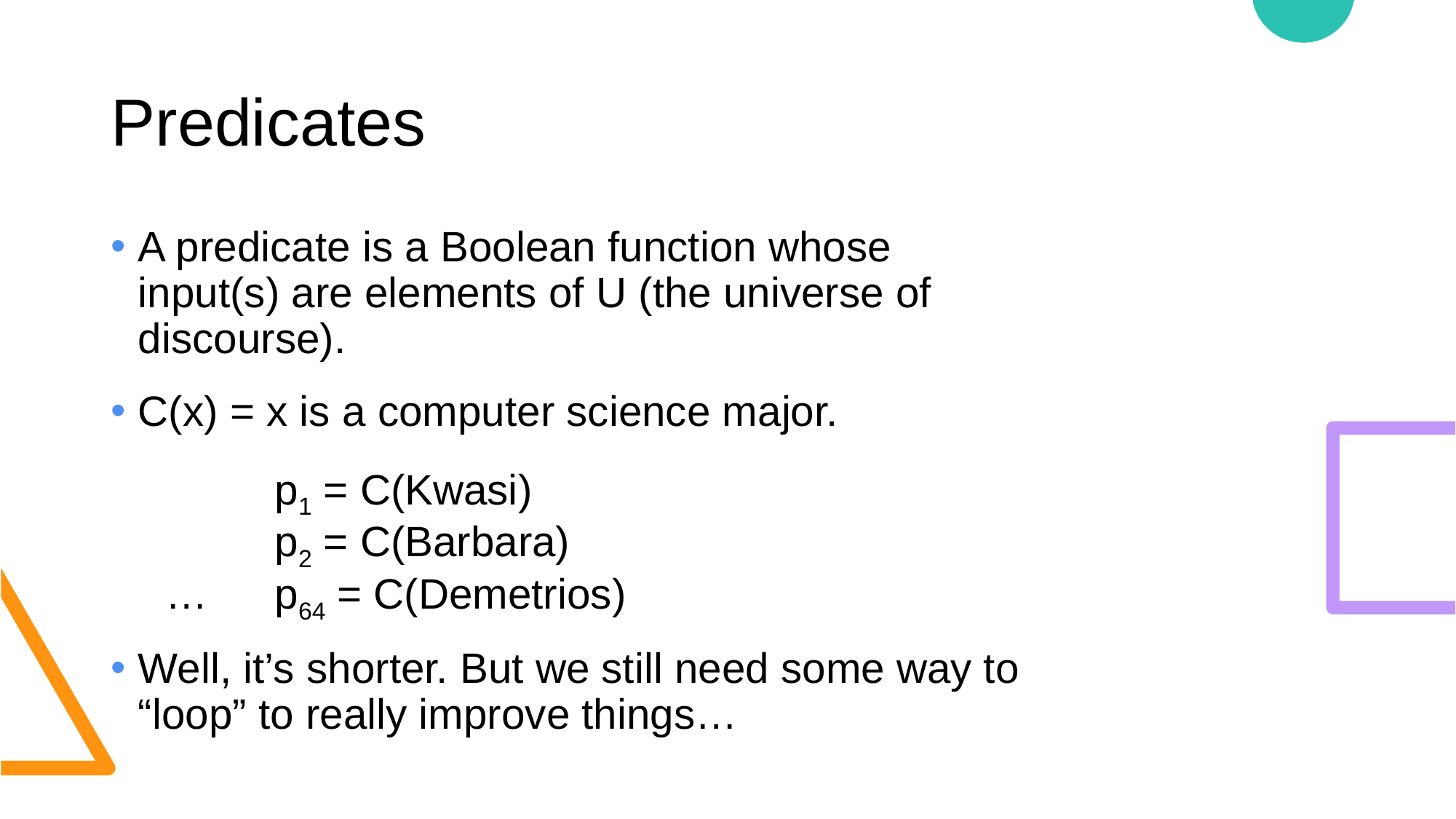

# Predicates
A predicate is a Boolean function whose input(s) are elements of U (the universe of discourse).
C(x) = x is a computer science major.
	p1 = C(Kwasi)
	p2 = C(Barbara)
…	p64 = C(Demetrios)
Well, it’s shorter. But we still need some way to “loop” to really improve things…